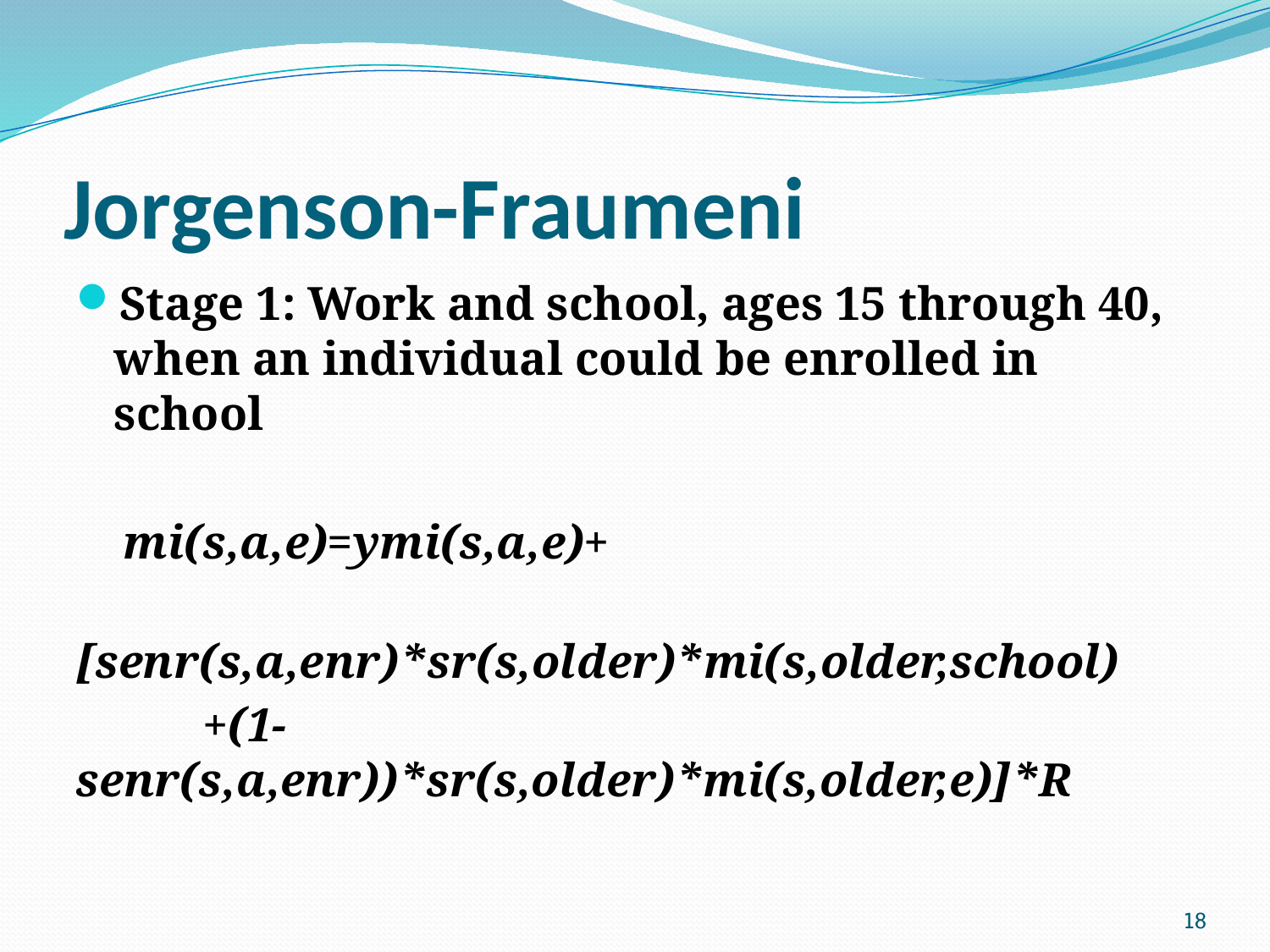

# Jorgenson-Fraumeni
Stage 1: Work and school, ages 15 through 40, when an individual could be enrolled in school

    mi(s,a,e)=ymi(s,a,e)+
	[senr(s,a,enr)*sr(s,older)*mi(s,older,school)
	+(1-senr(s,a,enr))*sr(s,older)*mi(s,older,e)]*R

18